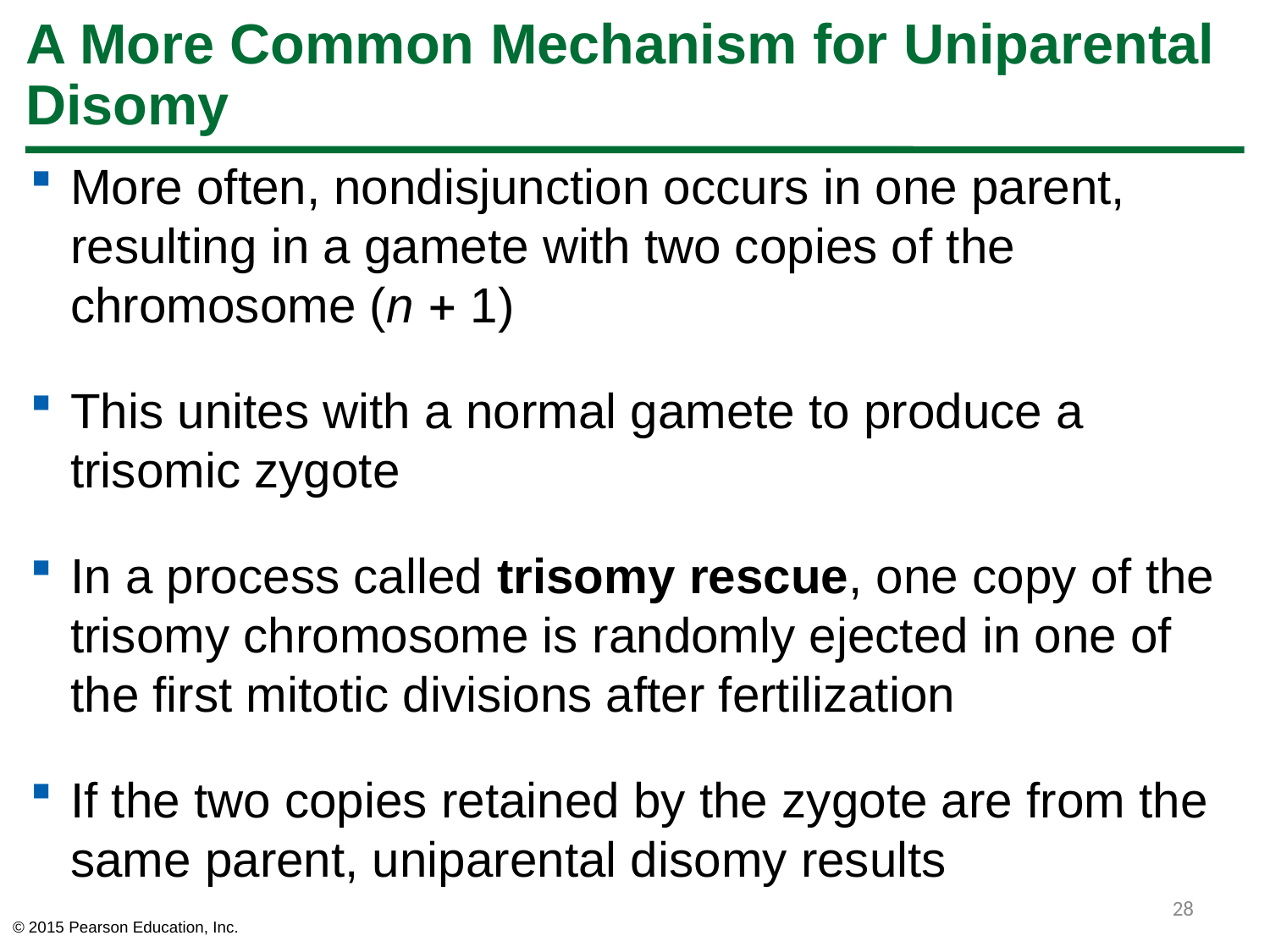

# A More Common Mechanism for Uniparental Disomy
More often, nondisjunction occurs in one parent, resulting in a gamete with two copies of the chromosome (n + 1)

This unites with a normal gamete to produce a trisomic zygote

In a process called trisomy rescue, one copy of the trisomy chromosome is randomly ejected in one of the first mitotic divisions after fertilization

If the two copies retained by the zygote are from the same parent, uniparental disomy results
28
© 2015 Pearson Education, Inc.